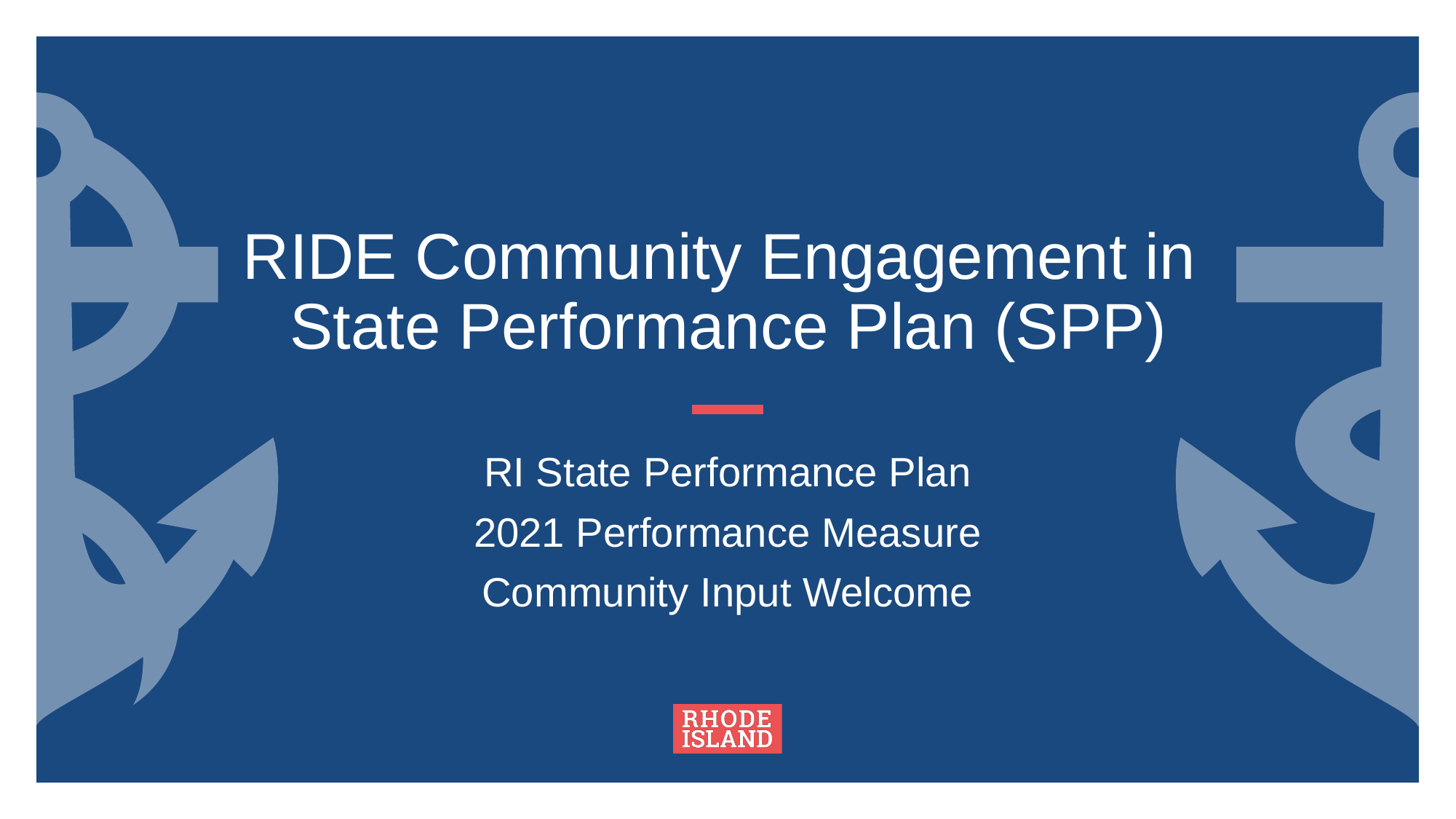

# RIDE Community Engagement in State Performance Plan (SPP)
RI State Performance Plan 2021 Performance Measure Community Input Welcome